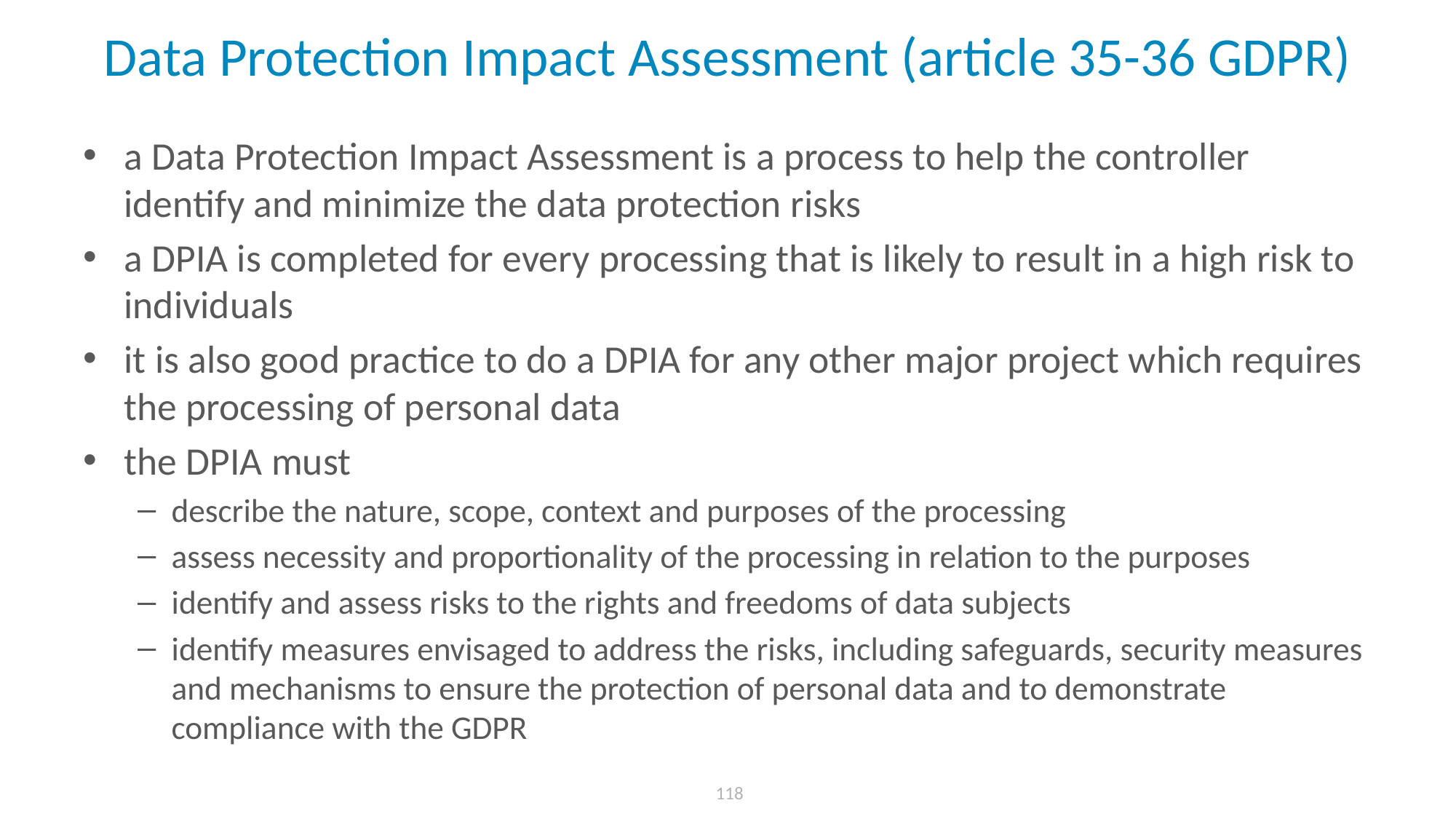

# Data Protection Impact Assessment (article 35-36 GDPR)
a Data Protection Impact Assessment is a process to help the controller identify and minimize the data protection risks
a DPIA is completed for every processing that is likely to result in a high risk to individuals
it is also good practice to do a DPIA for any other major project which requires the processing of personal data
the DPIA must
describe the nature, scope, context and purposes of the processing
assess necessity and proportionality of the processing in relation to the purposes
identify and assess risks to the rights and freedoms of data subjects
identify measures envisaged to address the risks, including safeguards, security measures and mechanisms to ensure the protection of personal data and to demonstrate compliance with the GDPR
 118